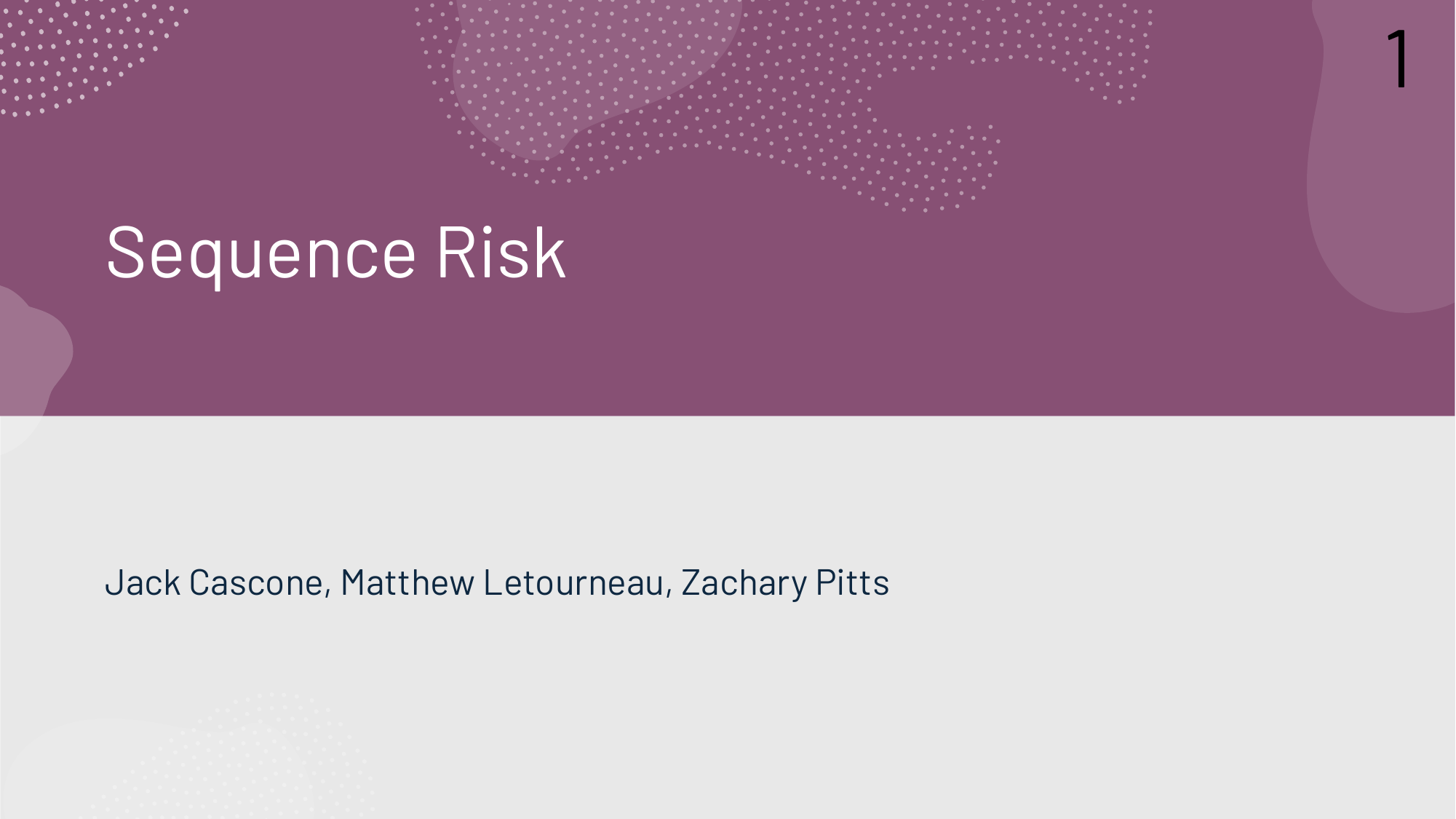

1
# Sequence Risk
Jack Cascone, Matthew Letourneau, Zachary Pitts